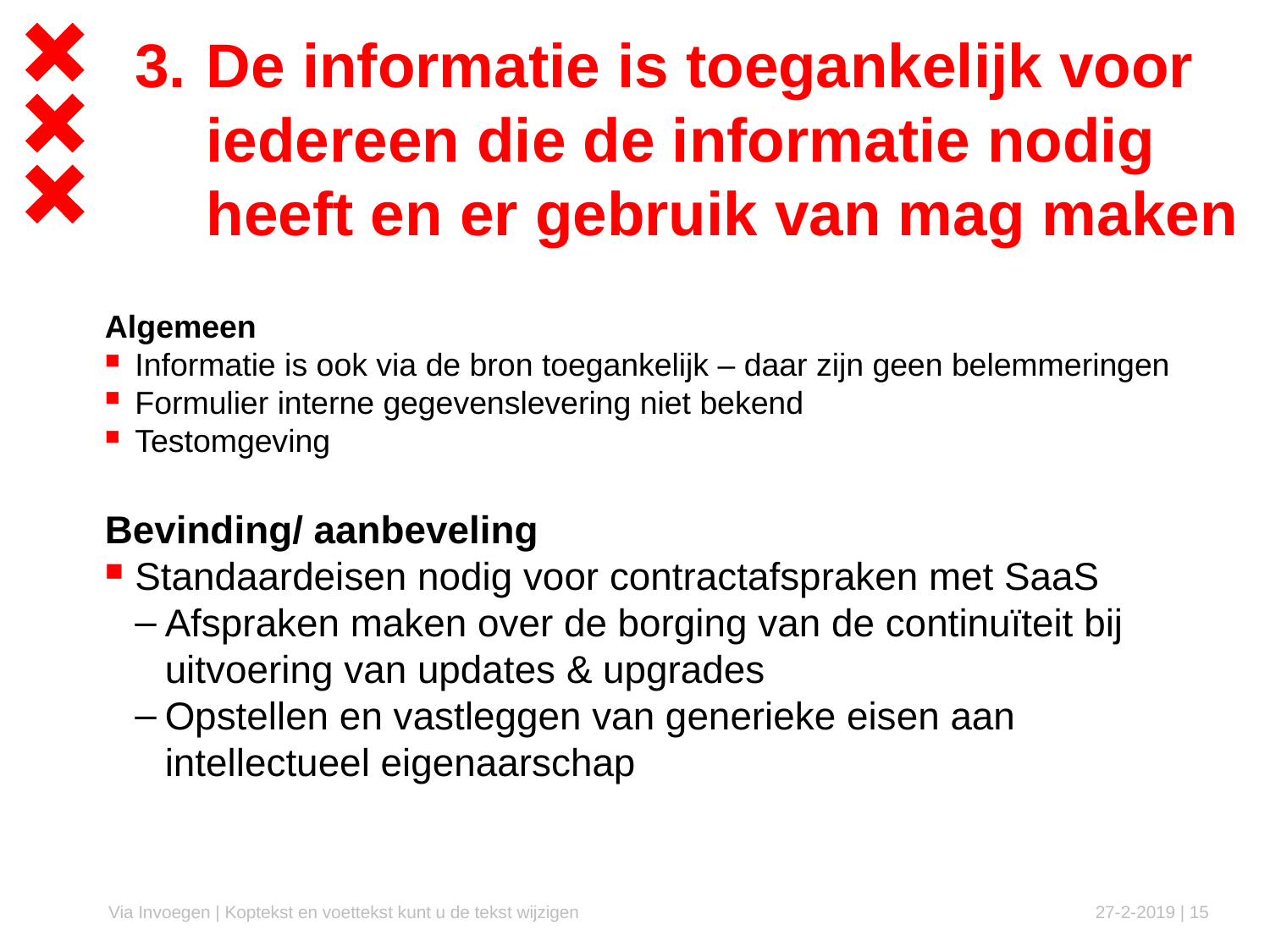

# De informatie is toegankelijk voor iedereen die de informatie nodig heeft en er gebruik van mag maken
Algemeen
Informatie is ook via de bron toegankelijk – daar zijn geen belemmeringen
Formulier interne gegevenslevering niet bekend
Testomgeving

Bevinding/ aanbeveling
Standaardeisen nodig voor contractafspraken met SaaS
Afspraken maken over de borging van de continuïteit bij uitvoering van updates & upgrades
Opstellen en vastleggen van generieke eisen aan intellectueel eigenaarschap
Via Invoegen | Koptekst en voettekst kunt u de tekst wijzigen
27-2-2019
| 15